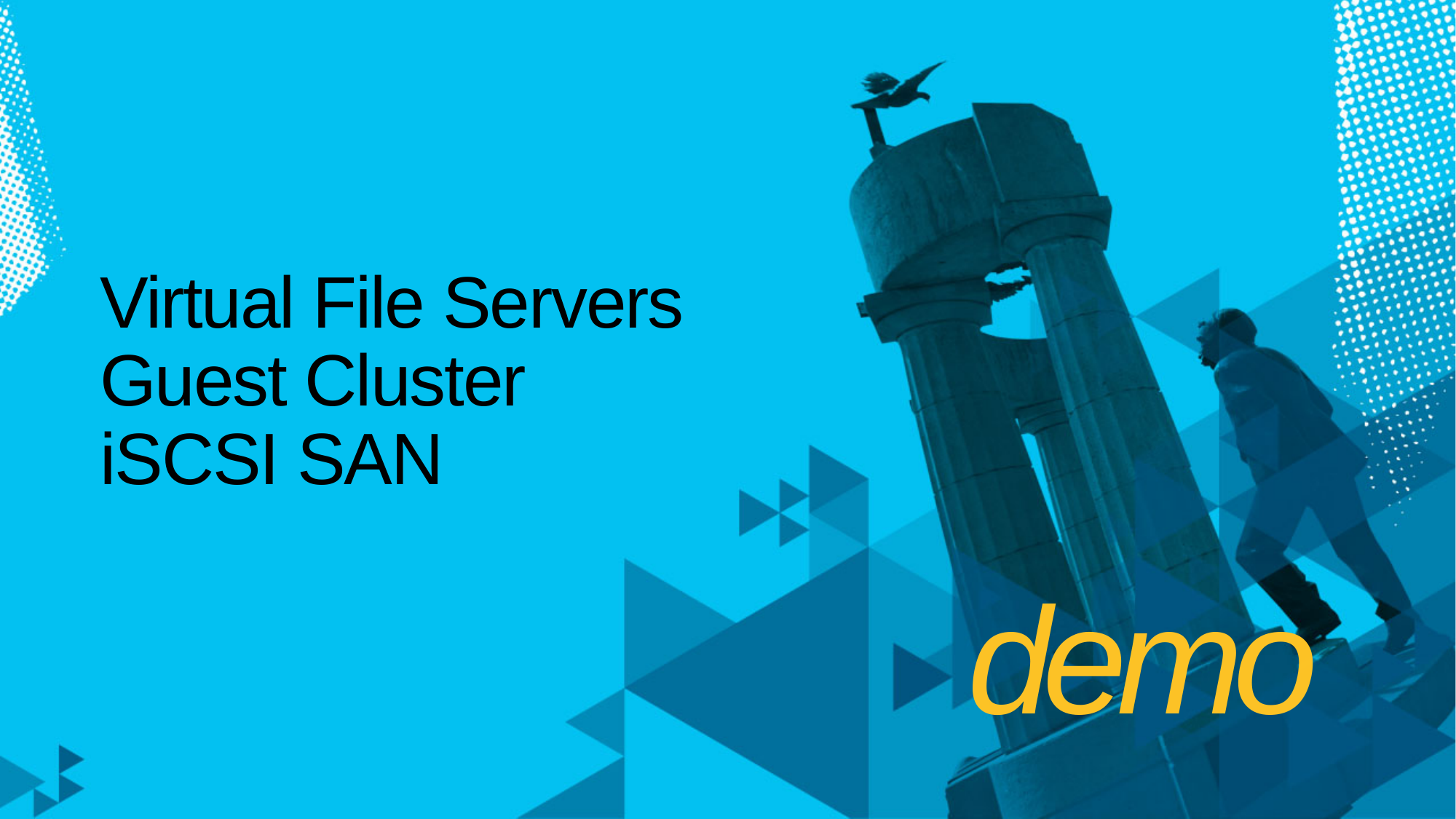

# Virtual File Servers Guest Cluster iSCSI SAN

demo